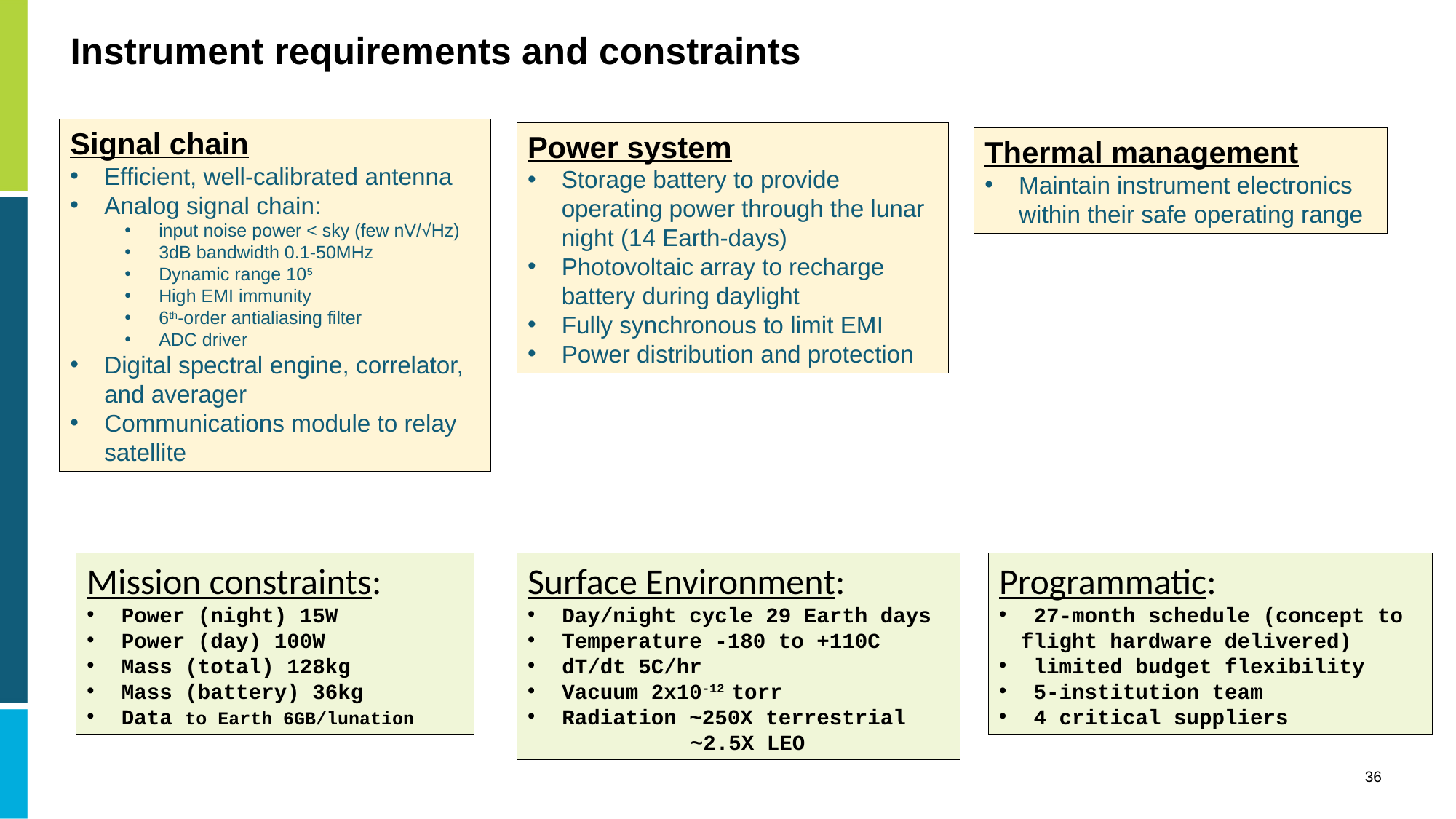

# Instrument requirements and constraints
Signal chain
Efficient, well-calibrated antenna
Analog signal chain:
input noise power < sky (few nV/√Hz)
3dB bandwidth 0.1-50MHz
Dynamic range 105
High EMI immunity
6th-order antialiasing filter
ADC driver
Digital spectral engine, correlator, and averager
Communications module to relay satellite
Power system
Storage battery to provide operating power through the lunar night (14 Earth-days)
Photovoltaic array to recharge battery during daylight
Fully synchronous to limit EMI
Power distribution and protection
Thermal management
Maintain instrument electronics within their safe operating range
Mission constraints:
 Power (night) 15W
 Power (day) 100W
 Mass (total) 128kg
 Mass (battery) 36kg
 Data to Earth 6GB/lunation
Surface Environment:
 Day/night cycle 29 Earth days
 Temperature -180 to +110C
 dT/dt 5C/hr
 Vacuum 2x10-12 torr
 Radiation ~250X terrestrial
 ~2.5X LEO
Programmatic:
 27-month schedule (concept to flight hardware delivered)
 limited budget flexibility
 5-institution team
 4 critical suppliers
36